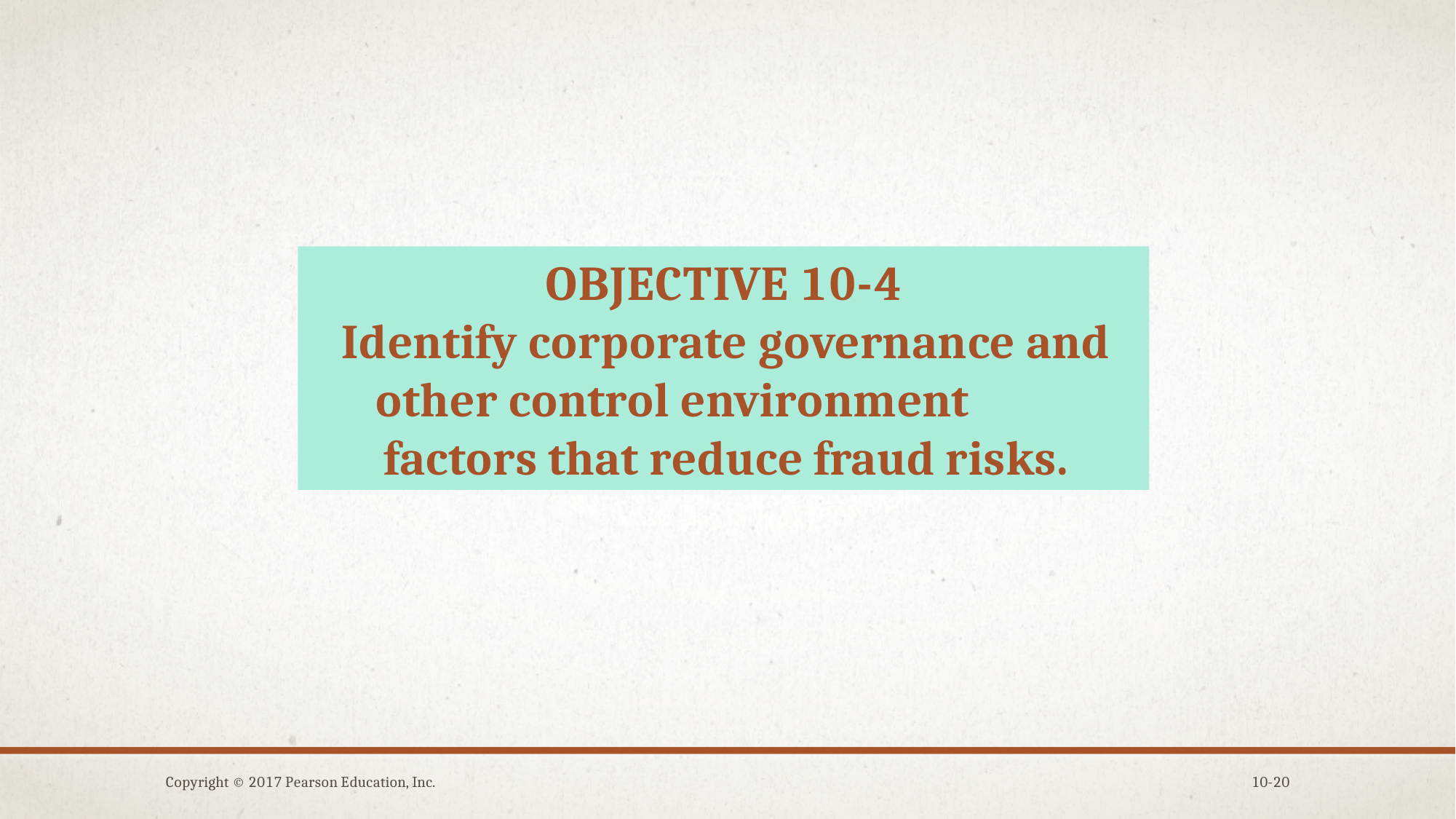

OBJECTIVE 10-4
Identify corporate governance and other control environment           factors that reduce fraud risks.
Copyright © 2017 Pearson Education, Inc.
10-20